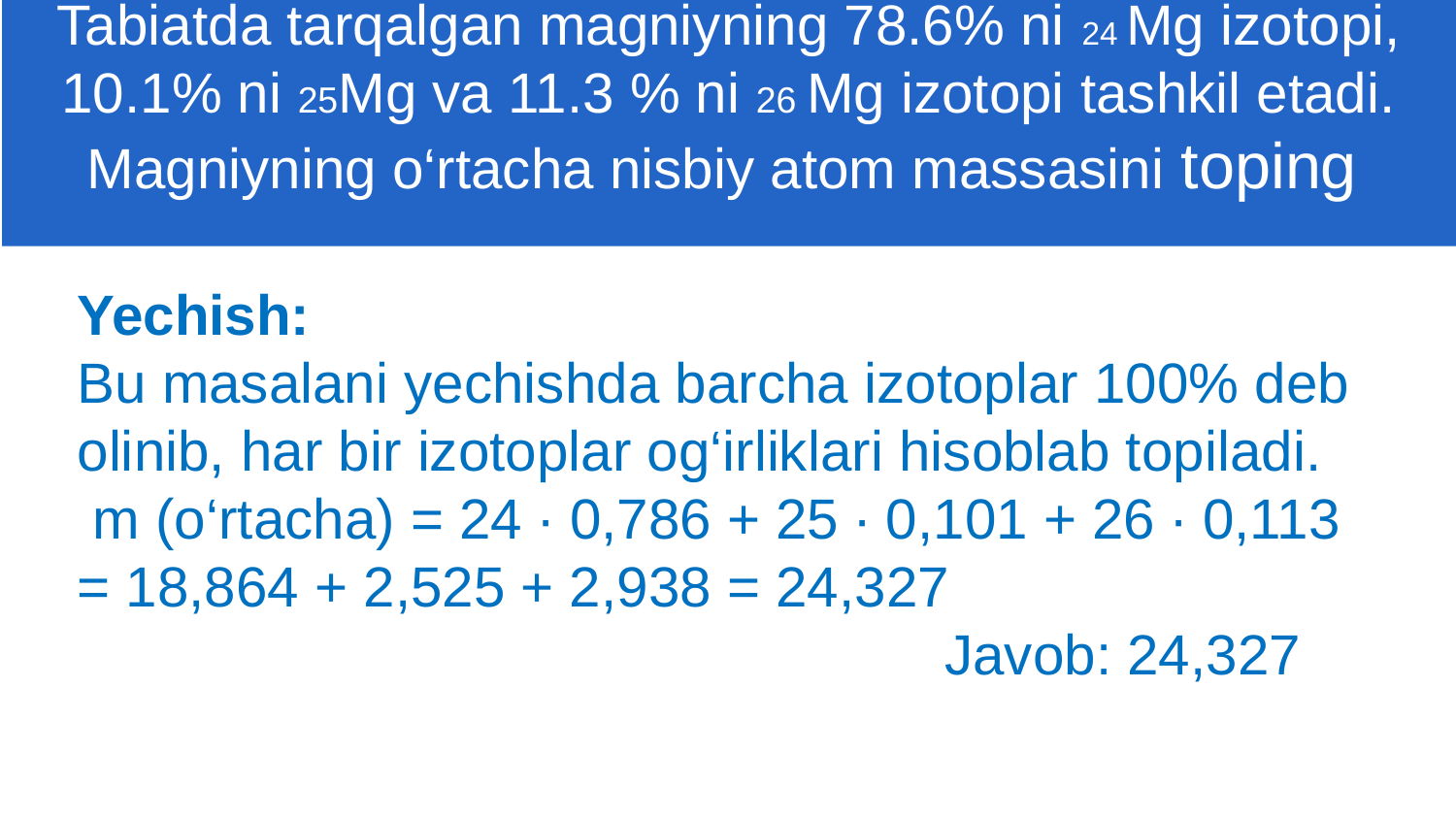

Tabiatda tarqalgan magniyning 78.6% ni 24 Mg izotopi, 10.1% ni 25Mg va 11.3 % ni 26 Mg izotopi tashkil etadi. Magniyning o‘rtacha nisbiy atom massasini toping
Yechish:
Bu masalani yechishda barcha izotoplar 100% deb olinib, har bir izotoplar og‘irliklari hisoblab topiladi.
 m (o‘rtacha) = 24 ∙ 0,786 + 25 ∙ 0,101 + 26 ∙ 0,113 = 18,864 + 2,525 + 2,938 = 24,327
                                                       Javob: 24,327